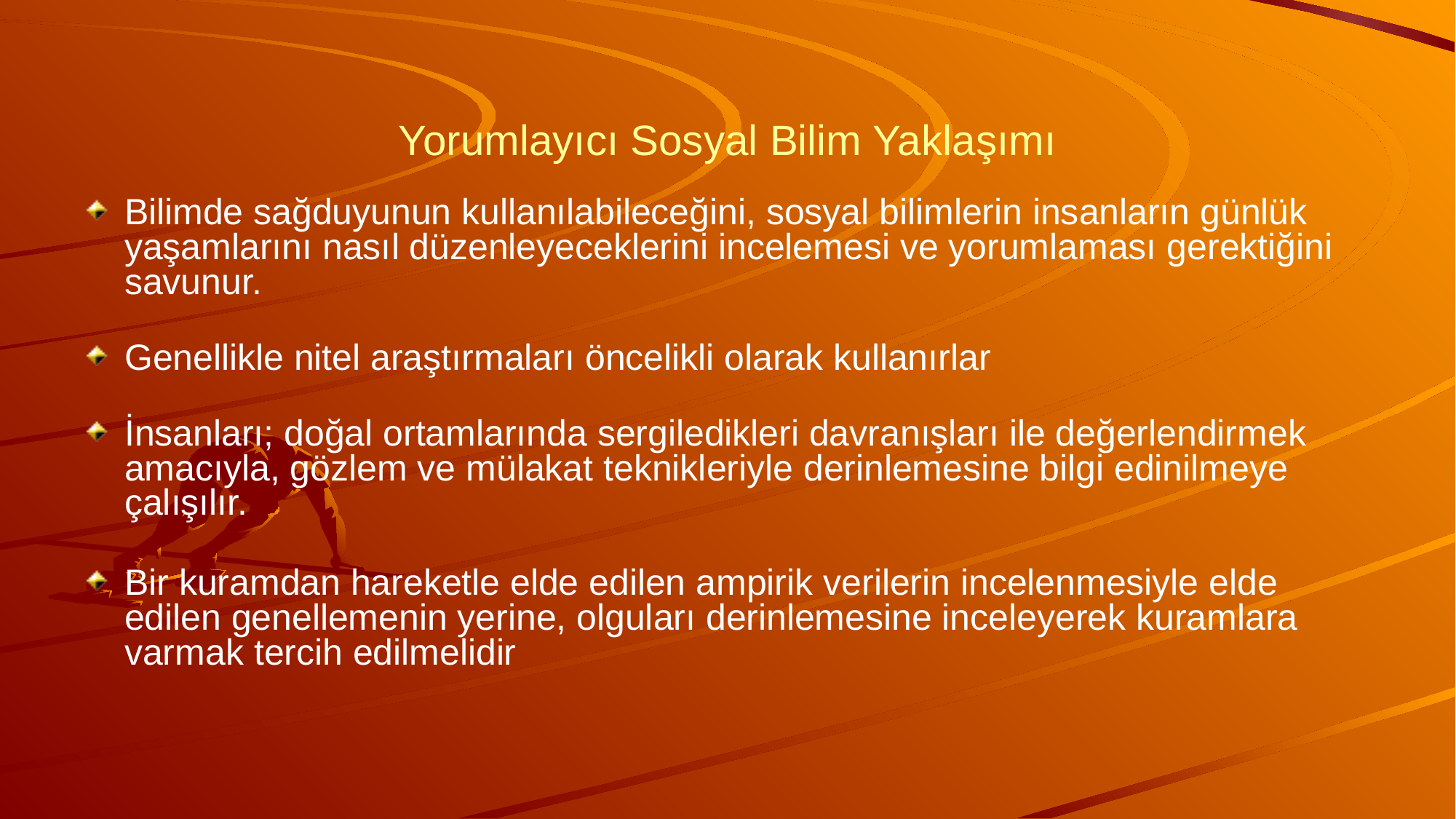

# Yorumlayıcı Sosyal Bilim Yaklaşımı
Bilimde sağduyunun kullanılabileceğini, sosyal bilimlerin insanların günlük yaşamlarını nasıl düzenleyeceklerini incelemesi ve yorumlaması gerektiğini savunur.

Genellikle nitel araştırmaları öncelikli olarak kullanırlar

İnsanları; doğal ortamlarında sergiledikleri davranışları ile değerlendirmek amacıyla, gözlem ve mülakat teknikleriyle derinlemesine bilgi edinilmeye çalışılır.

Bir kuramdan hareketle elde edilen ampirik verilerin incelenmesiyle elde edilen genellemenin yerine, olguları derinlemesine inceleyerek kuramlara varmak tercih edilmelidir